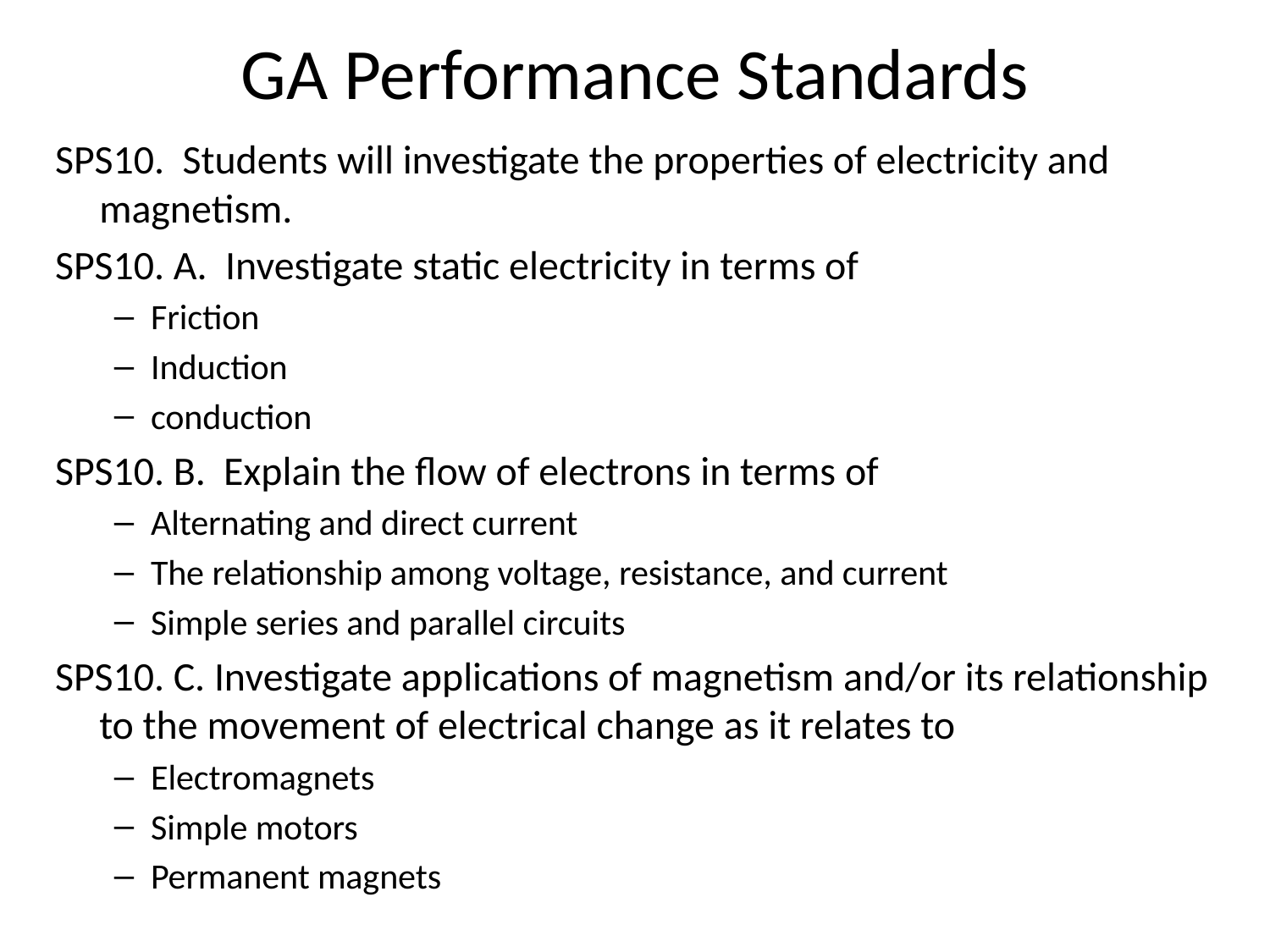

# GA Performance Standards
SPS10.  Students will investigate the properties of electricity and magnetism.
SPS10. A.  Investigate static electricity in terms of
Friction
Induction
conduction
SPS10. B.  Explain the flow of electrons in terms of
Alternating and direct current
The relationship among voltage, resistance, and current
Simple series and parallel circuits
SPS10. C. Investigate applications of magnetism and/or its relationship to the movement of electrical change as it relates to
Electromagnets
Simple motors
Permanent magnets